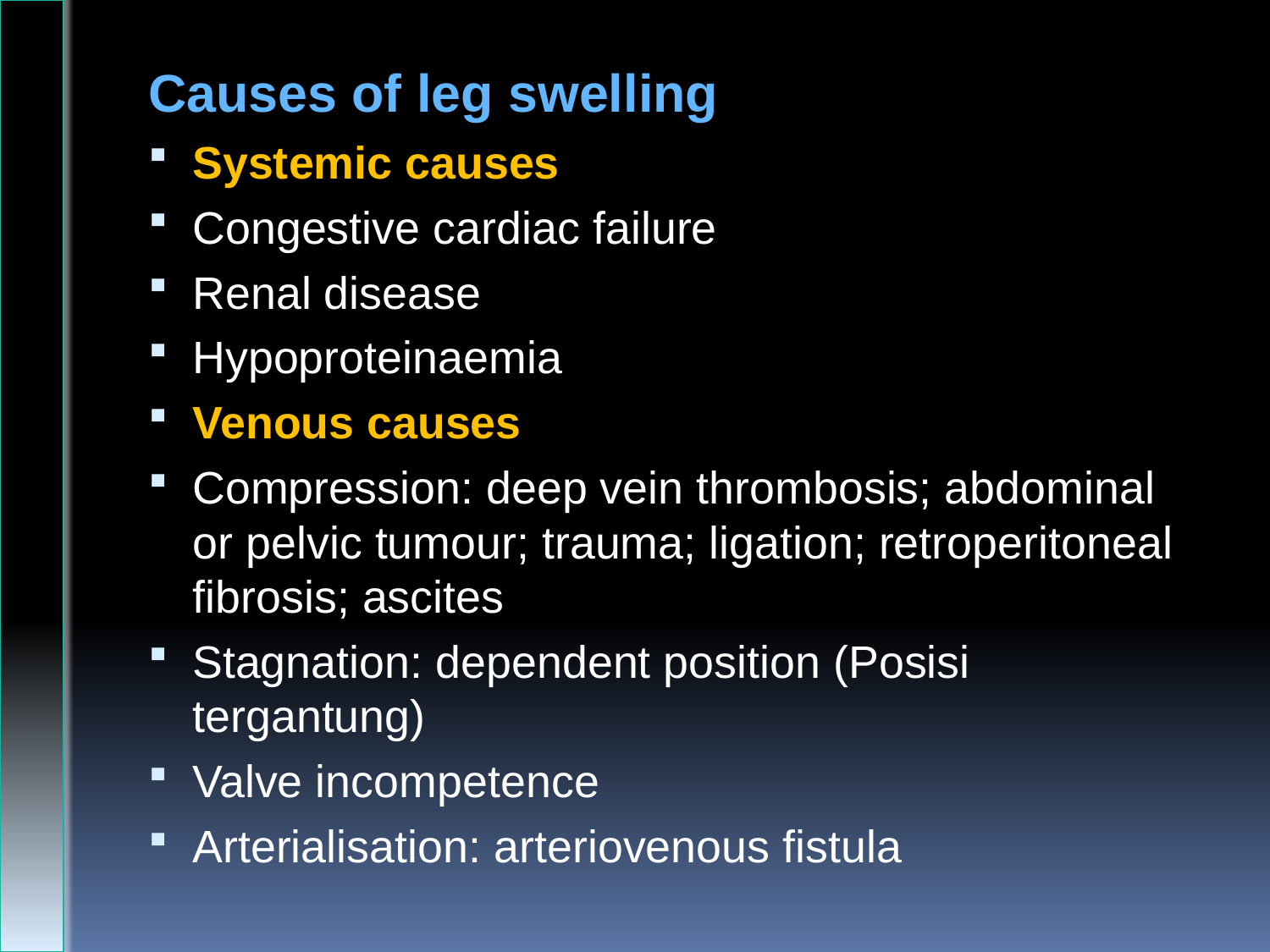

Causes of leg swelling
Systemic causes
Congestive cardiac failure
Renal disease
Hypoproteinaemia
Venous causes
Compression: deep vein thrombosis; abdominal or pelvic tumour; trauma; ligation; retroperitoneal fibrosis; ascites
Stagnation: dependent position (Posisi tergantung)
Valve incompetence
Arterialisation: arteriovenous fistula